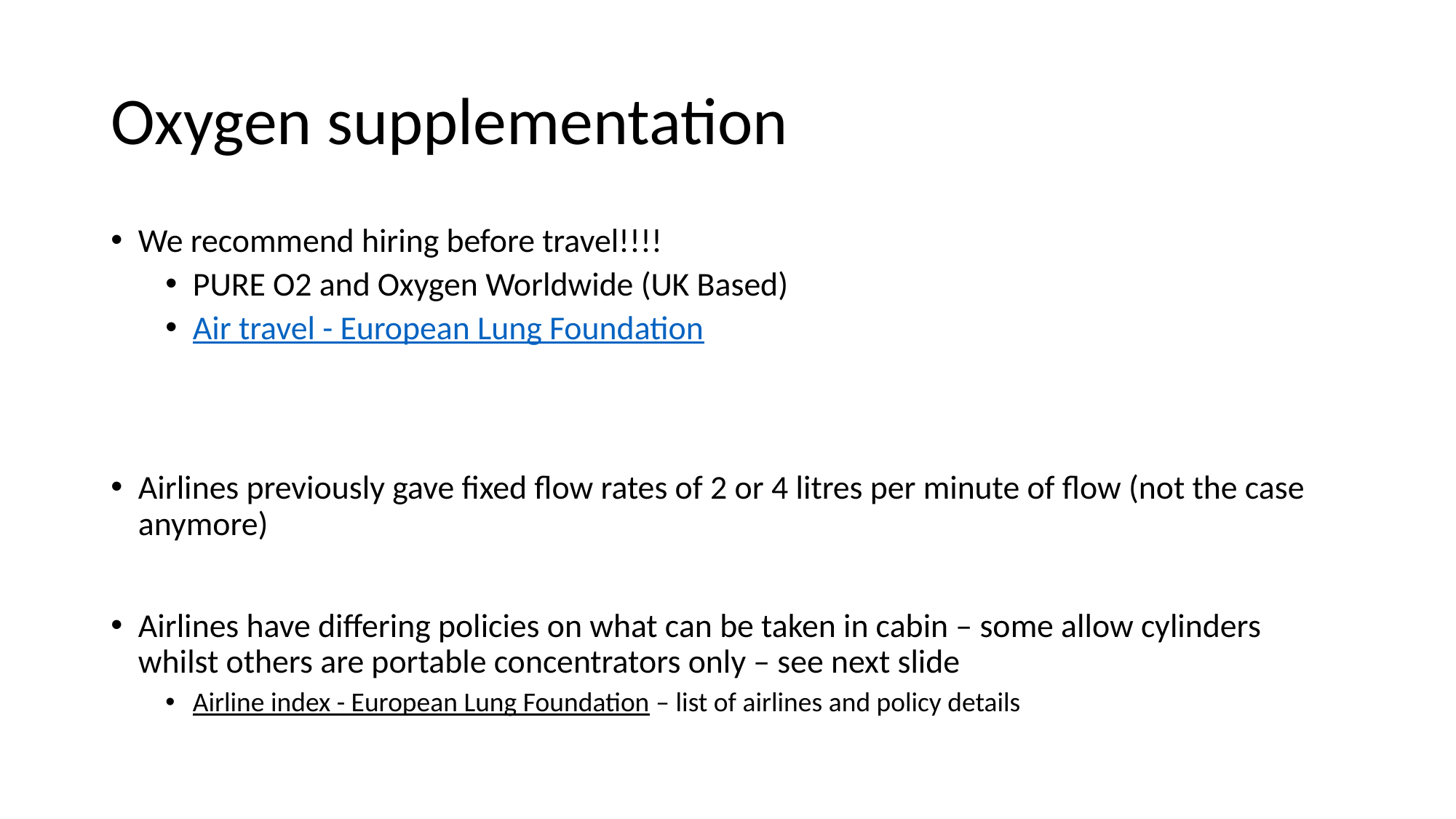

# Oxygen supplementation
We recommend hiring before travel!!!!
PURE O2 and Oxygen Worldwide (UK Based)
Air travel - European Lung Foundation

Airlines previously gave fixed flow rates of 2 or 4 litres per minute of flow (not the case anymore)

Airlines have differing policies on what can be taken in cabin – some allow cylinders whilst others are portable concentrators only – see next slide
Airline index - European Lung Foundation – list of airlines and policy details